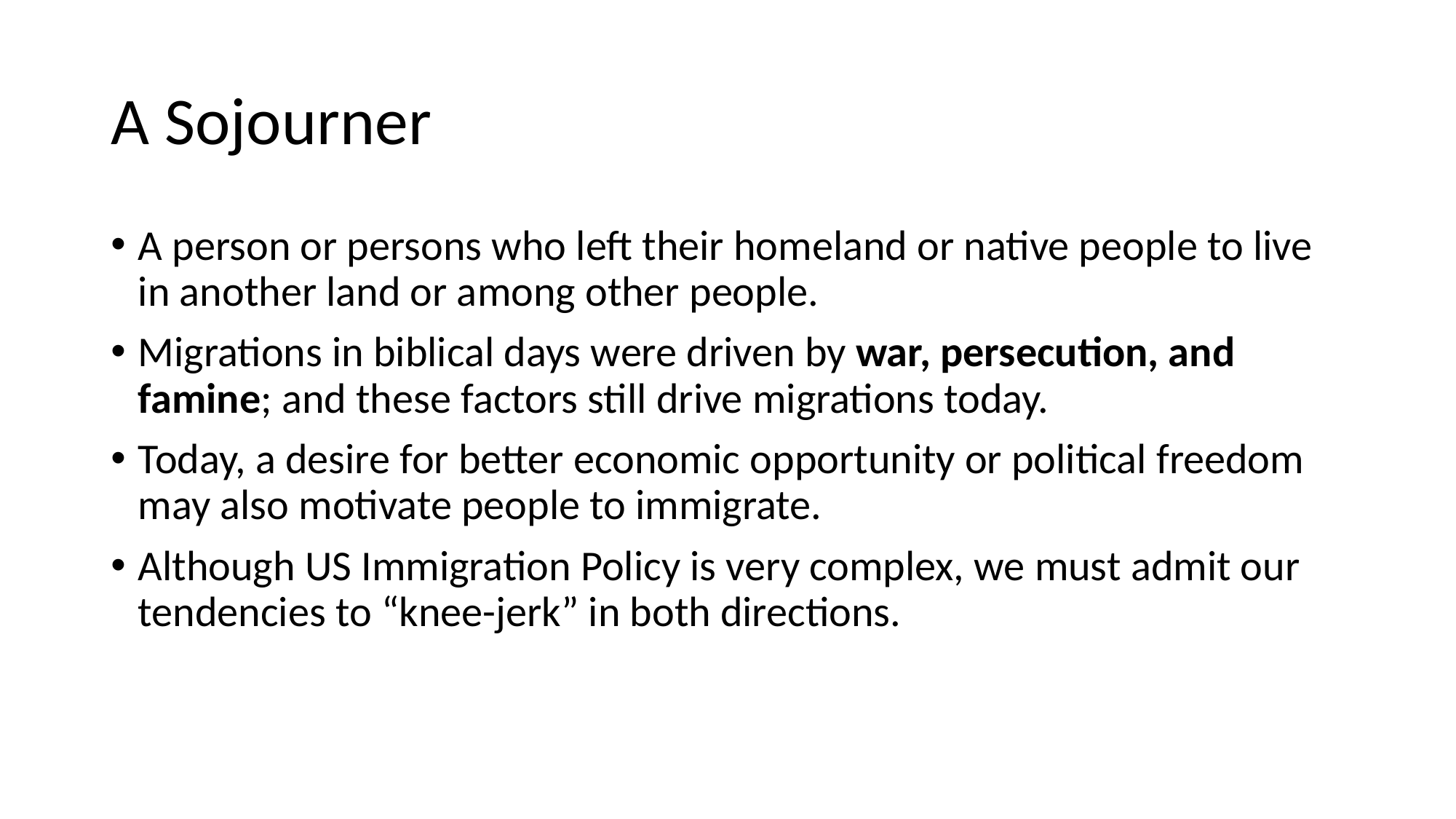

# A Sojourner
A person or persons who left their homeland or native people to live in another land or among other people.
Migrations in biblical days were driven by war, persecution, and famine; and these factors still drive migrations today.
Today, a desire for better economic opportunity or political freedom may also motivate people to immigrate.
Although US Immigration Policy is very complex, we must admit our tendencies to “knee-jerk” in both directions.